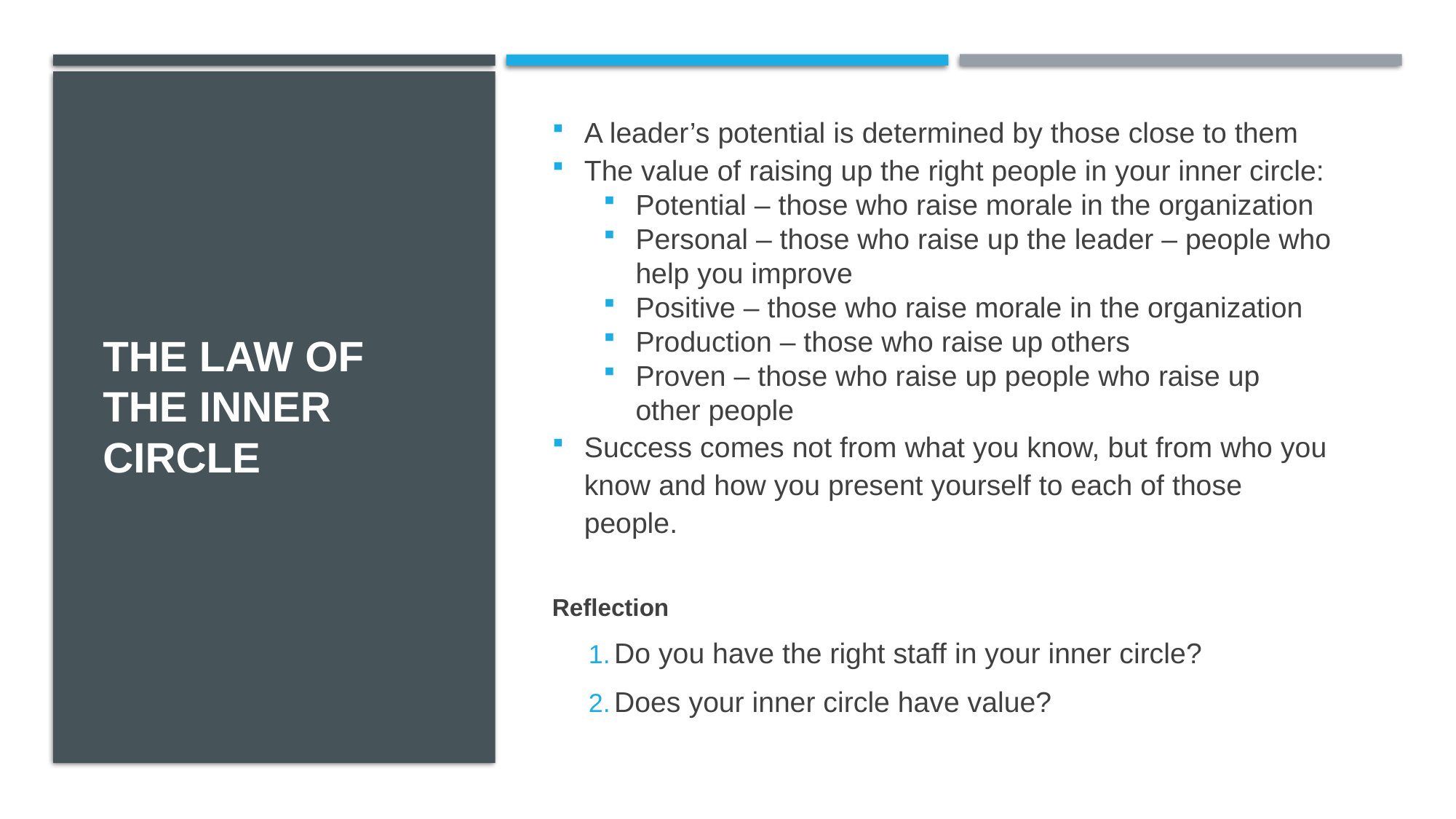

A leader’s potential is determined by those close to them
The value of raising up the right people in your inner circle:
Potential – those who raise morale in the organization
Personal – those who raise up the leader – people who help you improve
Positive – those who raise morale in the organization
Production – those who raise up others
Proven – those who raise up people who raise up other people
Success comes not from what you know, but from who you know and how you present yourself to each of those people.

Reflection
Do you have the right staff in your inner circle?
Does your inner circle have value?

# The Law of the inner circle